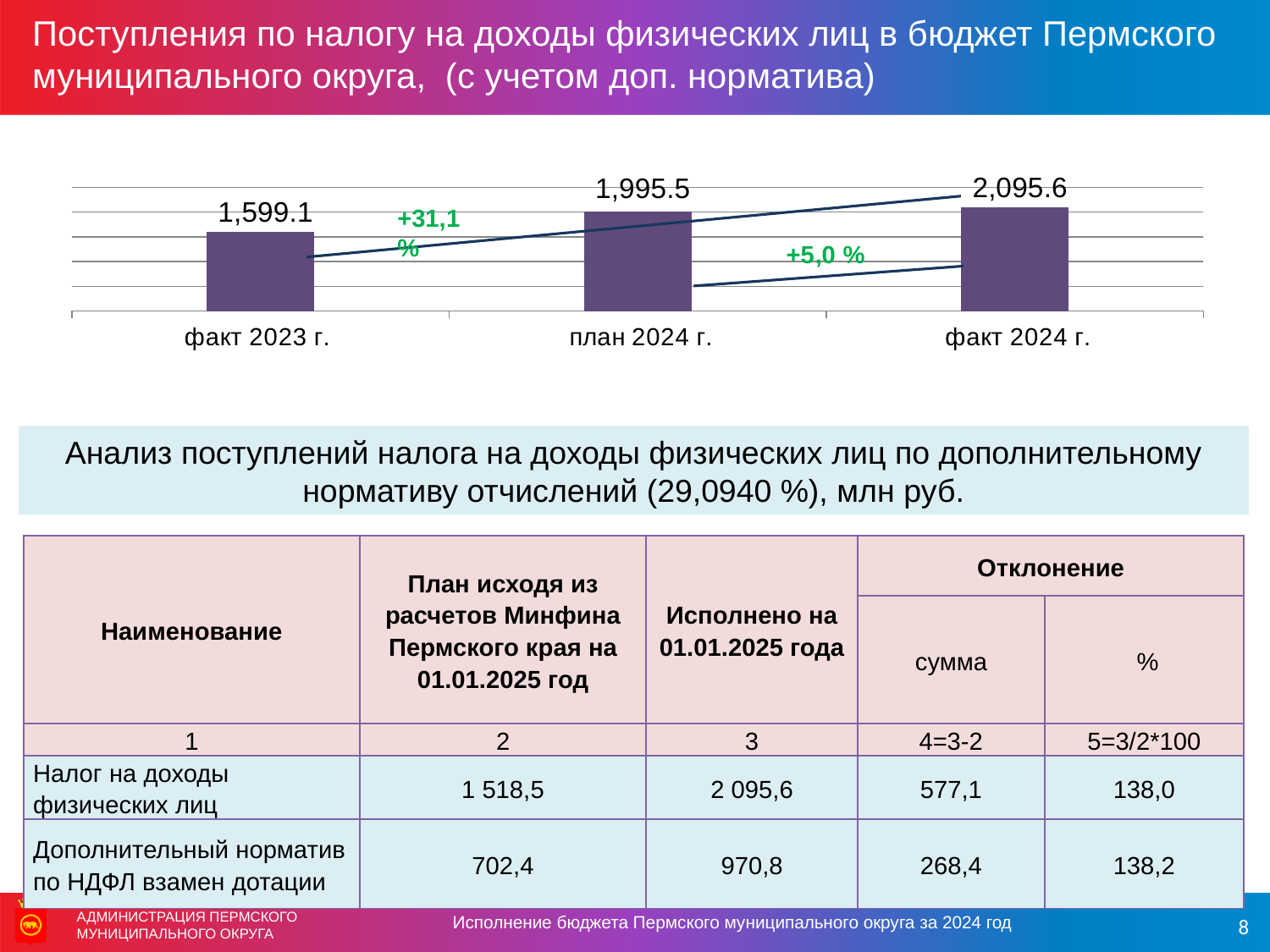

Поступления по налогу на доходы физических лиц в бюджет Пермского муниципального округа,  (с учетом доп. норматива)

### Chart

| Category | Налог на доходы физических лиц |
|---|---|
| факт 2023 г.  | 1599.063 |
|  план 2024 г.
 | 1995.537 |
|  факт 2024 г.
 | 2095.597 |
+31,1 %
Анализ поступлений налога на доходы физических лиц по дополнительному нормативу отчислений (29,0940 %), млн руб.
| Наименование | План исходя из расчетов Минфина Пермского края на 01.01.2025 год | Исполнено на 01.01.2025 года | Отклонение |  |
| --- | --- | --- | --- | --- |
|  |  |  | сумма | % |
| 1 | 2 | 3 | 4=3-2 | 5=3/2\*100 |
| Налог на доходы физических лиц | 1 518,5 | 2 095,6 | 577,1 | 138,0 |
| Дополнительный норматив по НДФЛ взамен дотации | 702,4 | 970,8 | 268,4 | 138,2 |
Исполнение бюджета Пермского муниципального округа за 2024 год
АДМИНИСТРАЦИЯ ПЕРМСКОГО МУНИЦИПАЛЬНОГО ОКРУГА